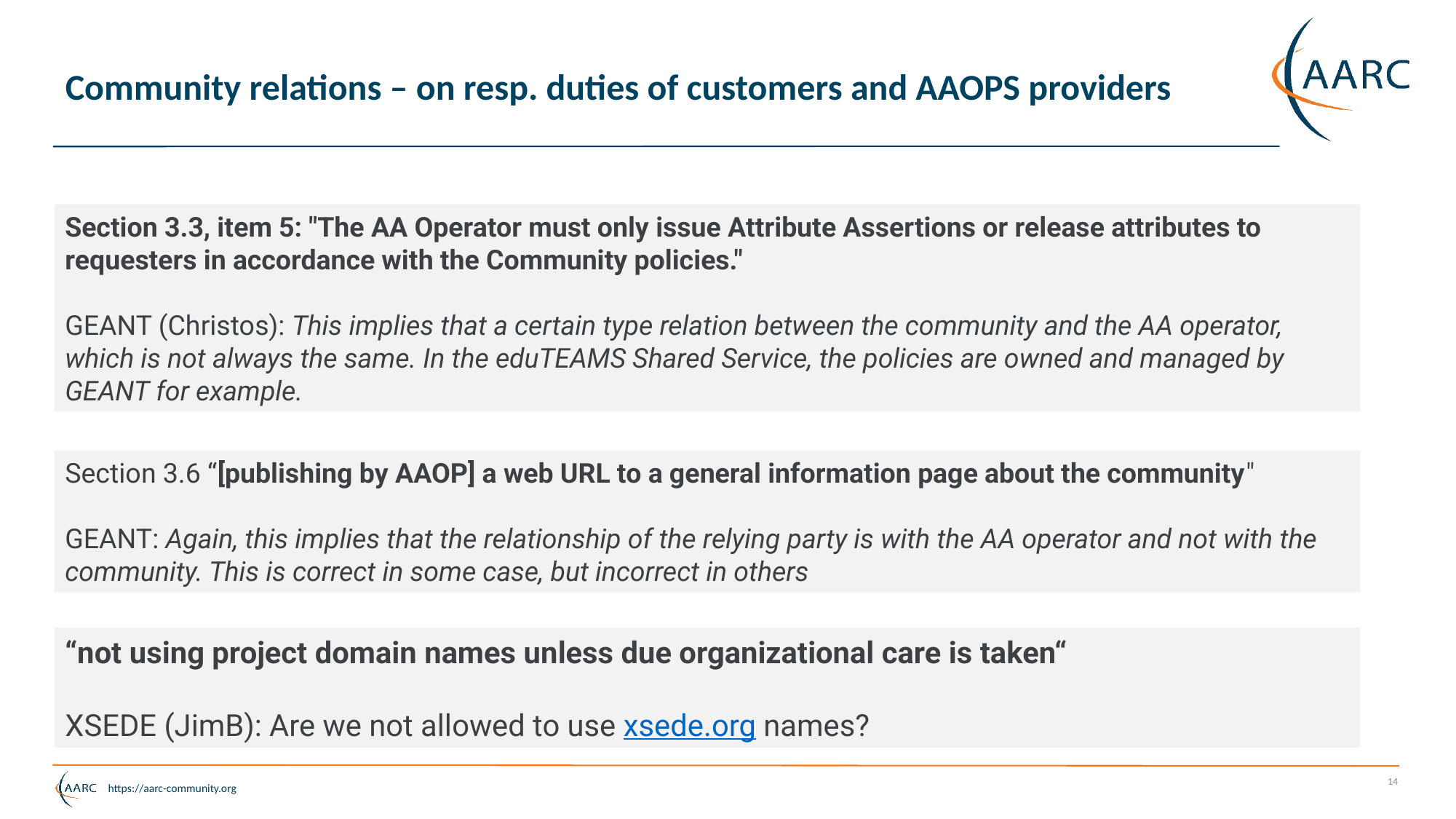

# Community relations – on resp. duties of customers and AAOPS providers
Section 3.3, item 5: "The AA Operator must only issue Attribute Assertions or release attributes to requesters in accordance with the Community policies."
GEANT (Christos): This implies that a certain type relation between the community and the AA operator, which is not always the same. In the eduTEAMS Shared Service, the policies are owned and managed by GEANT for example.
Section 3.6 “[publishing by AAOP] a web URL to a general information page about the community"
GEANT: Again, this implies that the relationship of the relying party is with the AA operator and not with the community. This is correct in some case, but incorrect in others
“not using project domain names unless due organizational care is taken“
XSEDE (JimB): Are we not allowed to use xsede.org names?
14